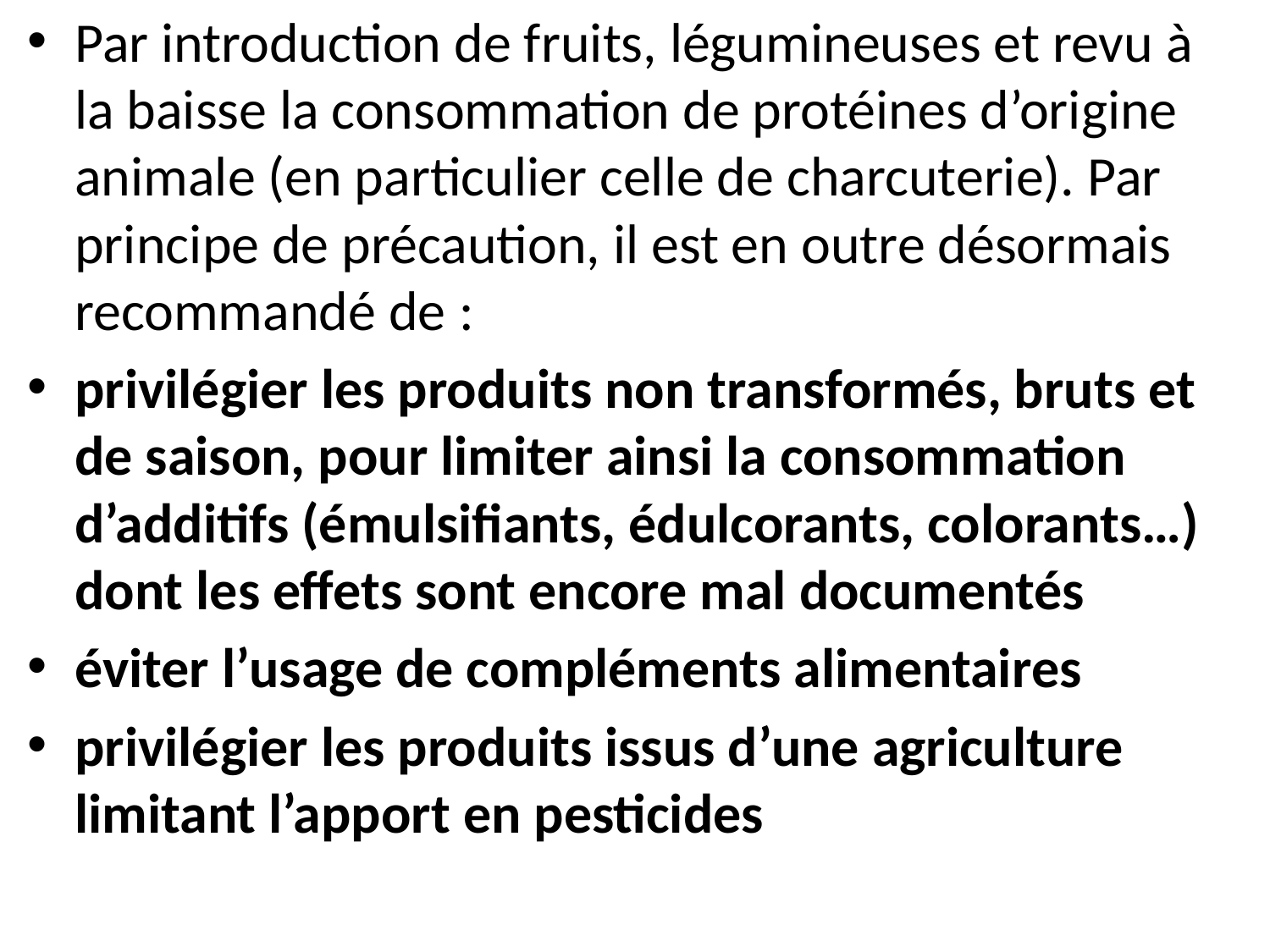

Par introduction de fruits, légumineuses et revu à la baisse la consommation de protéines d’origine animale (en particulier celle de charcuterie). Par principe de précaution, il est en outre désormais recommandé de :
privilégier les produits non transformés, bruts et de saison, pour limiter ainsi la consommation d’additifs (émulsifiants, édulcorants, colorants…) dont les effets sont encore mal documentés
éviter l’usage de compléments alimentaires
privilégier les produits issus d’une agriculture limitant l’apport en pesticides